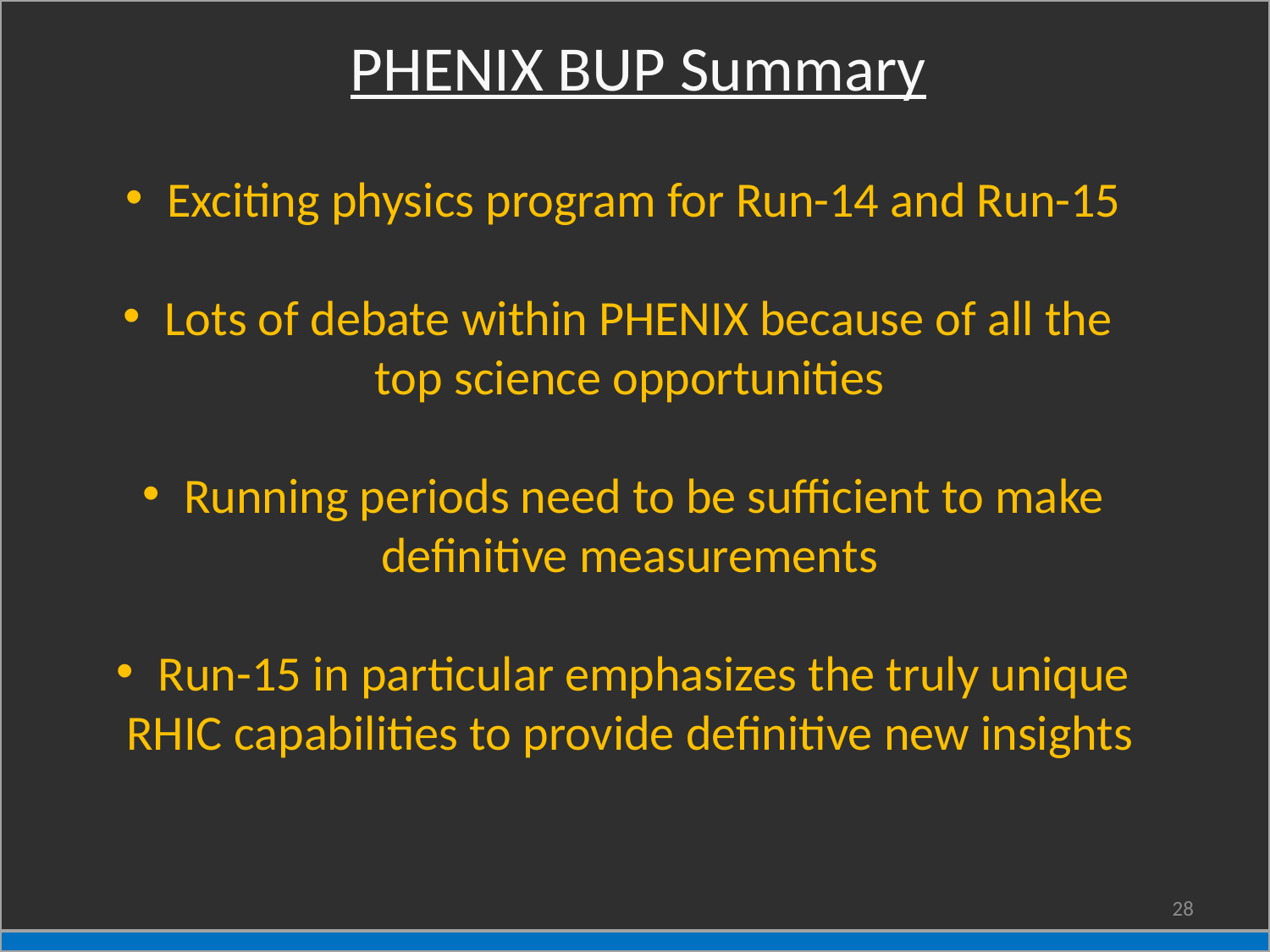

PHENIX BUP Summary
 Exciting physics program for Run-14 and Run-15

 Lots of debate within PHENIX because of all the
top science opportunities

 Running periods need to be sufficient to make definitive measurements

 Run-15 in particular emphasizes the truly unique RHIC capabilities to provide definitive new insights
28